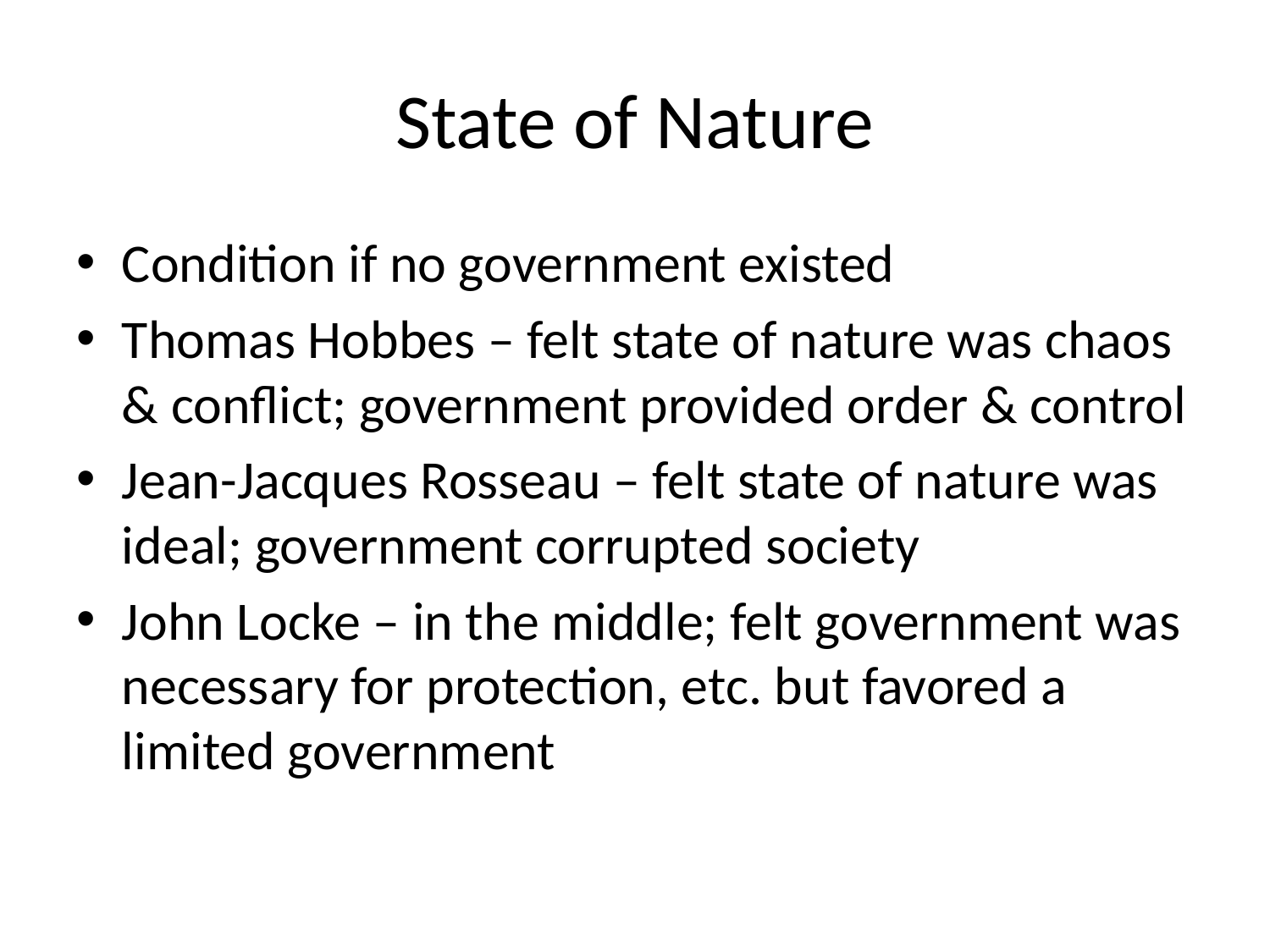

# State of Nature
Condition if no government existed
Thomas Hobbes – felt state of nature was chaos & conflict; government provided order & control
Jean-Jacques Rosseau – felt state of nature was ideal; government corrupted society
John Locke – in the middle; felt government was necessary for protection, etc. but favored a limited government